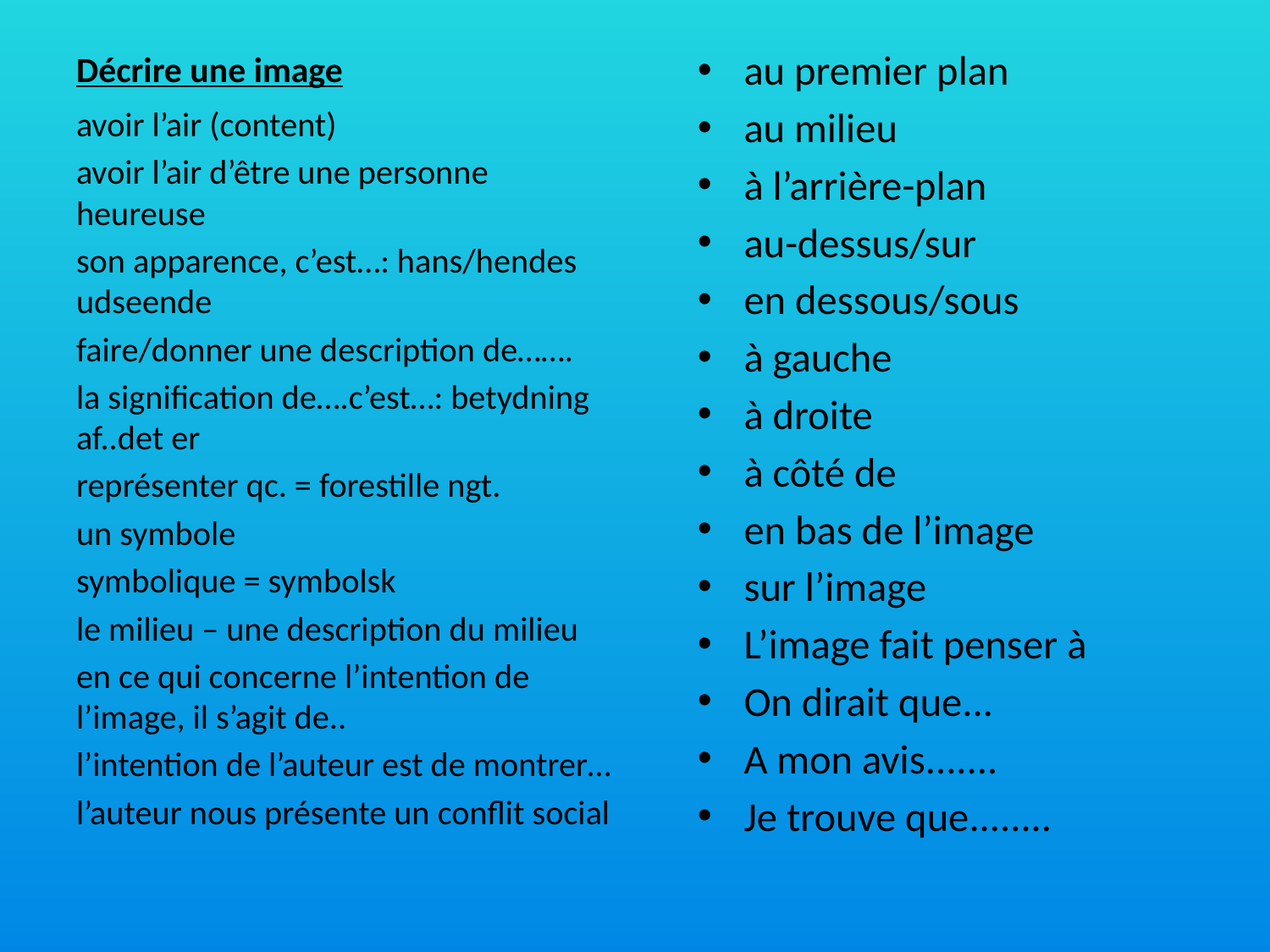

# Décrire une image
au premier plan
au milieu
à l’arrière-plan
au-dessus/sur
en dessous/sous
à gauche
à droite
à côté de
en bas de l’image
sur l’image
L’image fait penser à
On dirait que...
A mon avis.......
Je trouve que........

avoir l’air (content)
avoir l’air d’être une personne heureuse
son apparence, c’est…: hans/hendes udseende
faire/donner une description de…….
la signification de….c’est…: betydning af..det er
représenter qc. = forestille ngt.
un symbole
symbolique = symbolsk
le milieu – une description du milieu
en ce qui concerne l’intention de l’image, il s’agit de..
l’intention de l’auteur est de montrer…
l’auteur nous présente un conflit social